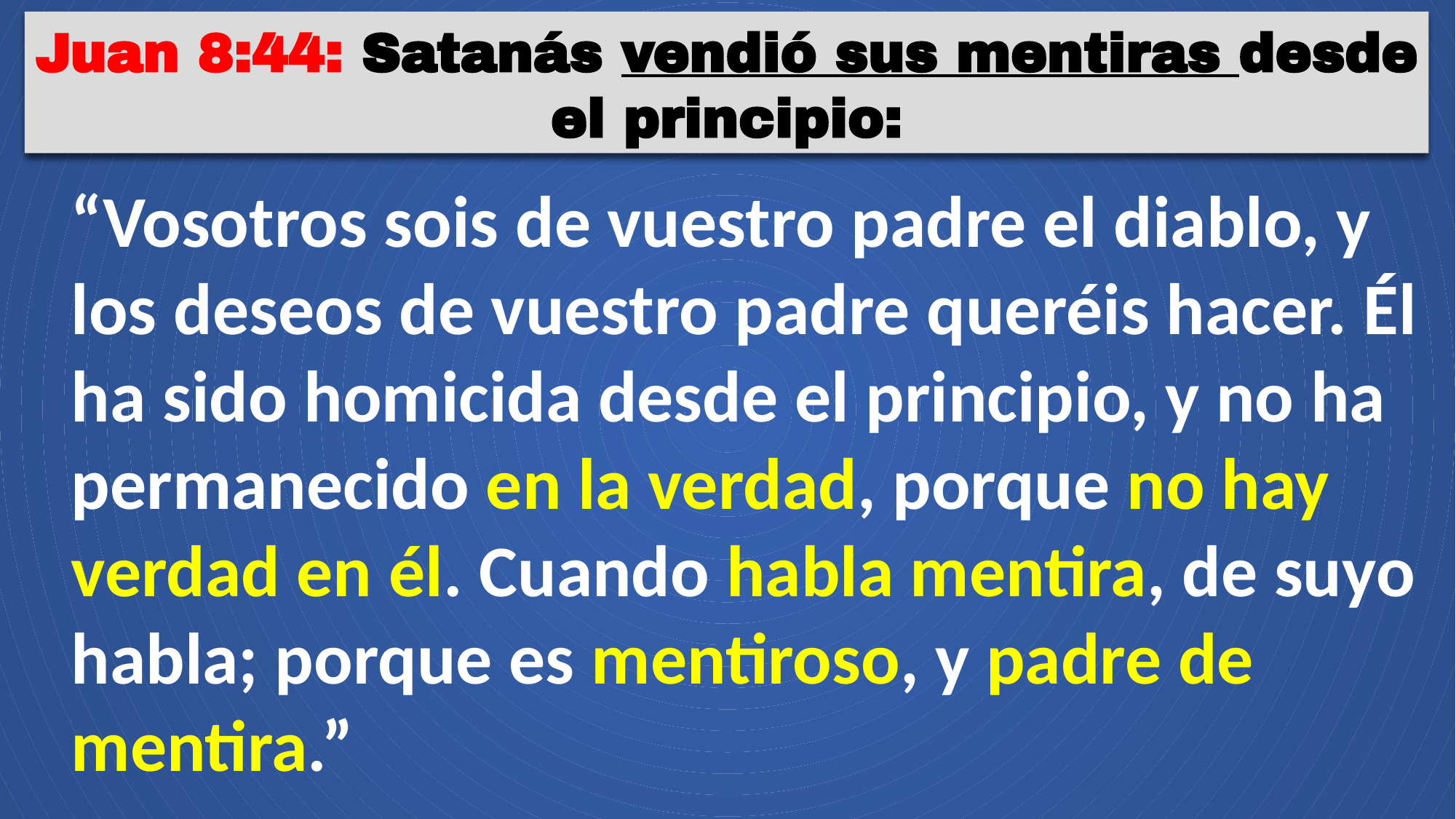

Juan 8:44: Satanás vendió sus mentiras desde el principio:
“Vosotros sois de vuestro padre el diablo, y los deseos de vuestro padre queréis hacer. Él ha sido homicida desde el principio, y no ha permanecido en la verdad, porque no hay verdad en él. Cuando habla mentira, de suyo habla; porque es mentiroso, y padre de mentira.”